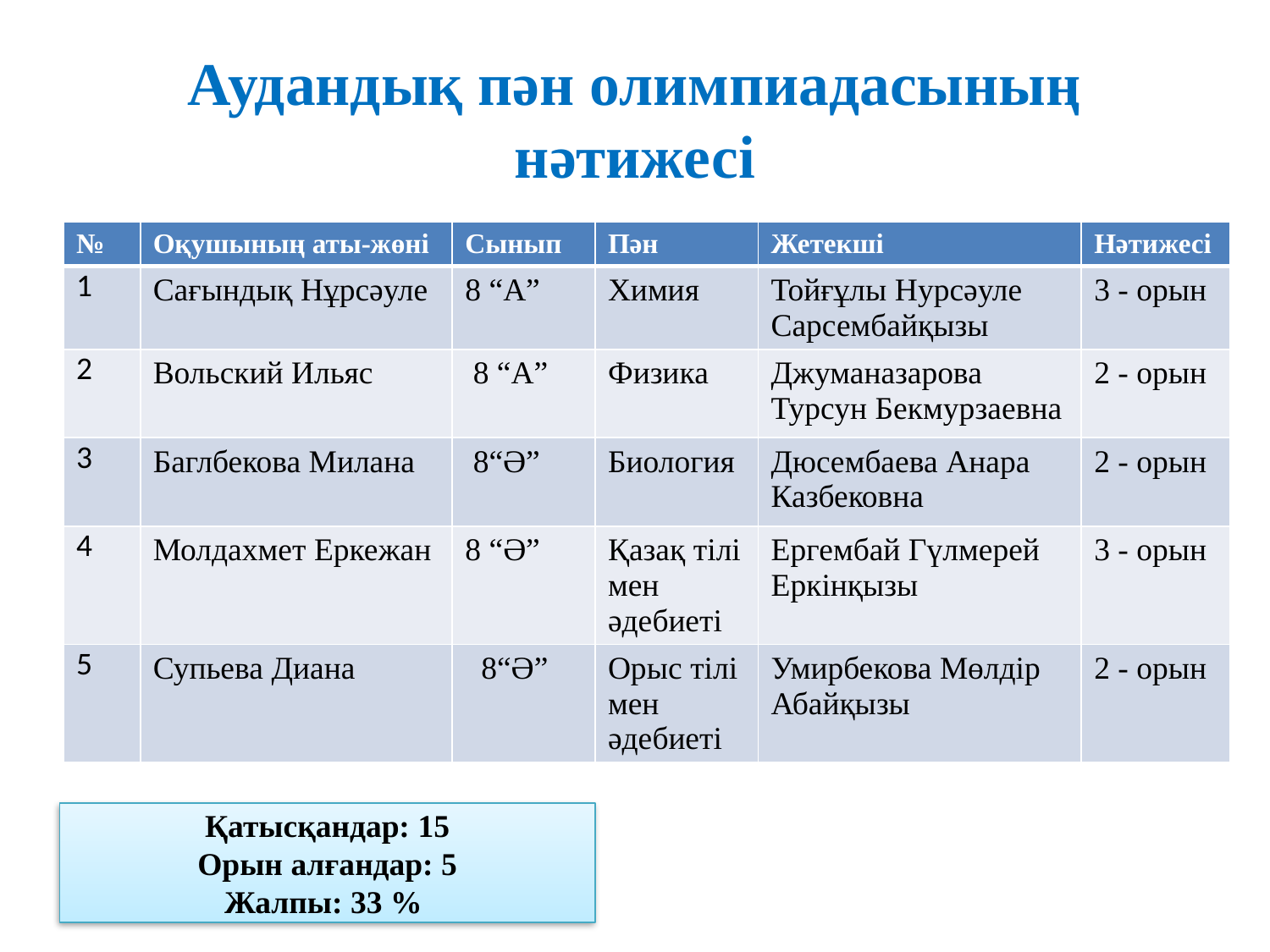

# Аудандық пән олимпиадасының нәтижесі
| № | Оқушының аты-жөні | Сынып | Пән | Жетекші | Нәтижесі |
| --- | --- | --- | --- | --- | --- |
| 1 | Сағындық Нұрсәуле | 8 “А” | Химия | Тойғұлы Нурсәуле Сарсембайқызы | 3 - орын |
| 2 | Вольский Ильяс | 8 “А” | Физика | Джуманазарова Турсун Бекмурзаевна | 2 - орын |
| 3 | Баглбекова Милана | 8“Ә” | Биология | Дюсембаева Анара Казбековна | 2 - орын |
| 4 | Молдахмет Еркежан | 8 “Ә” | Қазақ тілі мен әдебиеті | Ергембай Гүлмерей Еркінқызы | 3 - орын |
| 5 | Супьева Диана | 8“Ә” | Орыс тілі мен әдебиеті | Умирбекова Мөлдір Абайқызы | 2 - орын |

Қатысқандар: 15
Орын алғандар: 5
Жалпы: 33 %